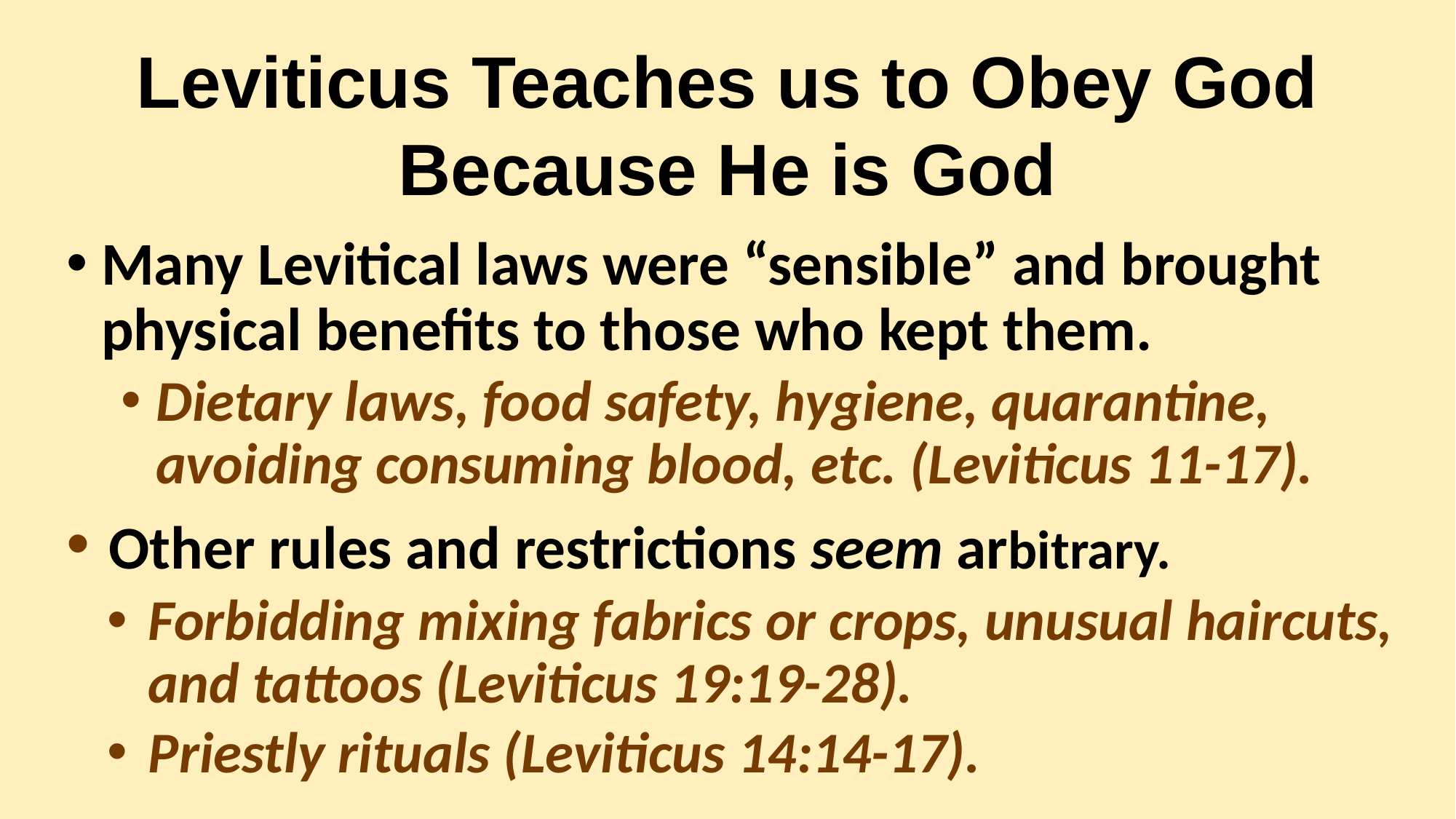

# Leviticus Teaches us to Obey God Because He is God
Many Levitical laws were “sensible” and brought physical benefits to those who kept them.
Dietary laws, food safety, hygiene, quarantine, avoiding consuming blood, etc. (Leviticus 11-17).
 Other rules and restrictions seem arbitrary.
Forbidding mixing fabrics or crops, unusual haircuts, and tattoos (Leviticus 19:19-28).
Priestly rituals (Leviticus 14:14-17).